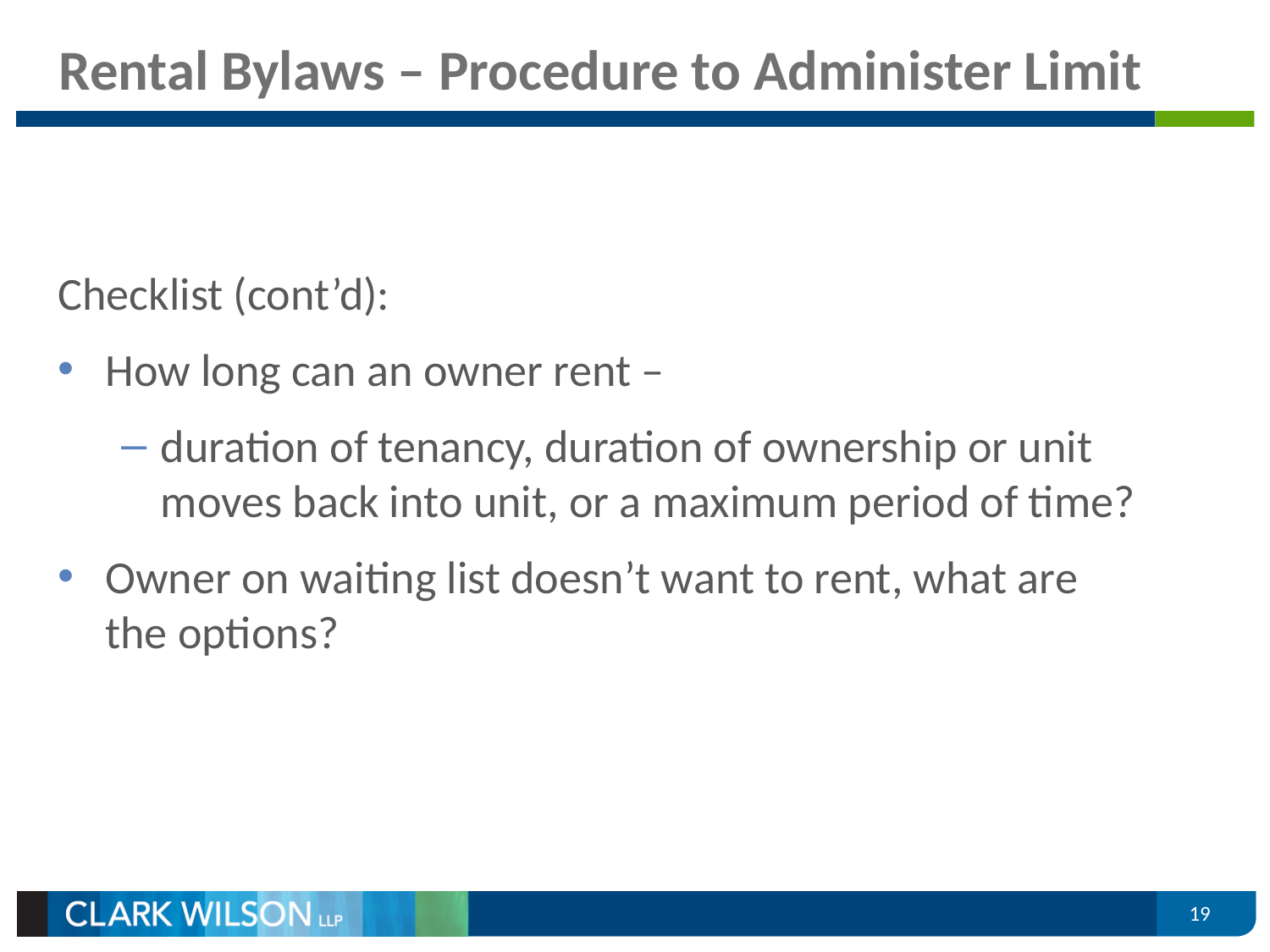

# Rental Bylaws – Procedure to Administer Limit

Checklist (cont’d):
How long can an owner rent –
duration of tenancy, duration of ownership or unit moves back into unit, or a maximum period of time?
Owner on waiting list doesn’t want to rent, what are the options?
19